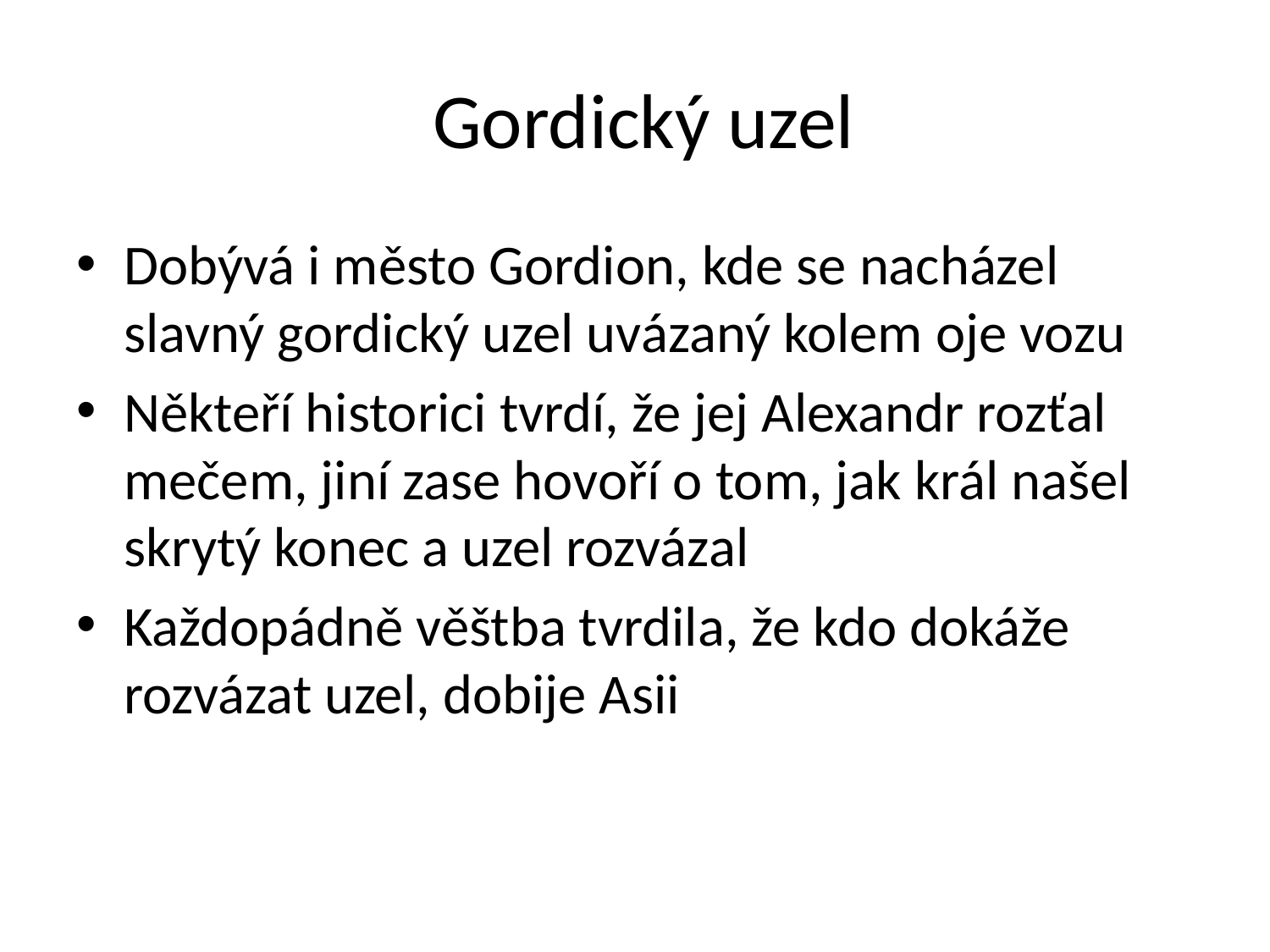

# Gordický uzel
Dobývá i město Gordion, kde se nacházel slavný gordický uzel uvázaný kolem oje vozu
Někteří historici tvrdí, že jej Alexandr rozťal mečem, jiní zase hovoří o tom, jak král našel skrytý konec a uzel rozvázal
Každopádně věštba tvrdila, že kdo dokáže rozvázat uzel, dobije Asii